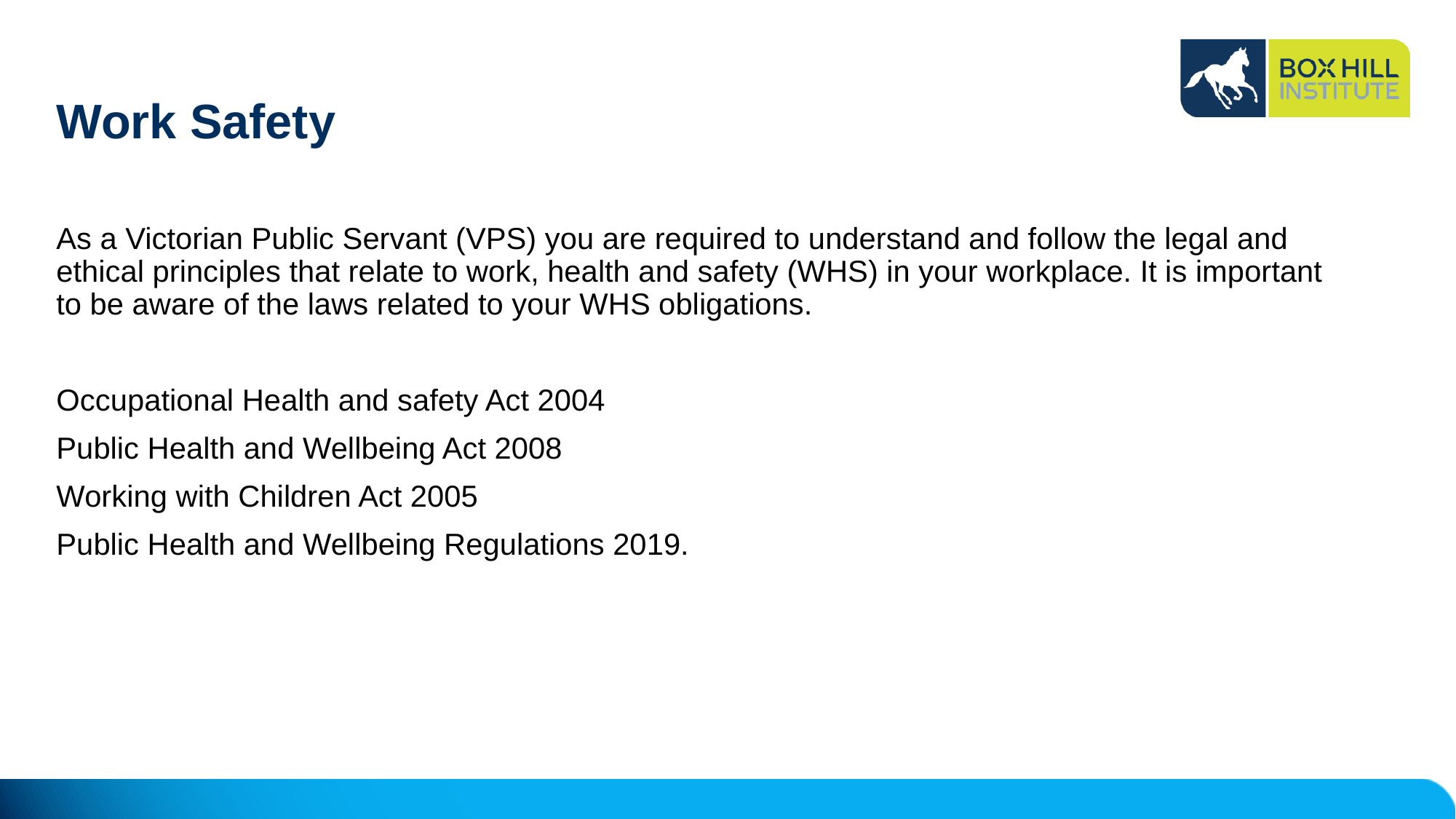

# Work Safety
As a Victorian Public Servant (VPS) you are required to understand and follow the legal and ethical principles that relate to work, health and safety (WHS) in your workplace. It is important to be aware of the laws related to your WHS obligations.

Occupational Health and safety Act 2004
Public Health and Wellbeing Act 2008
Working with Children Act 2005
Public Health and Wellbeing Regulations 2019.